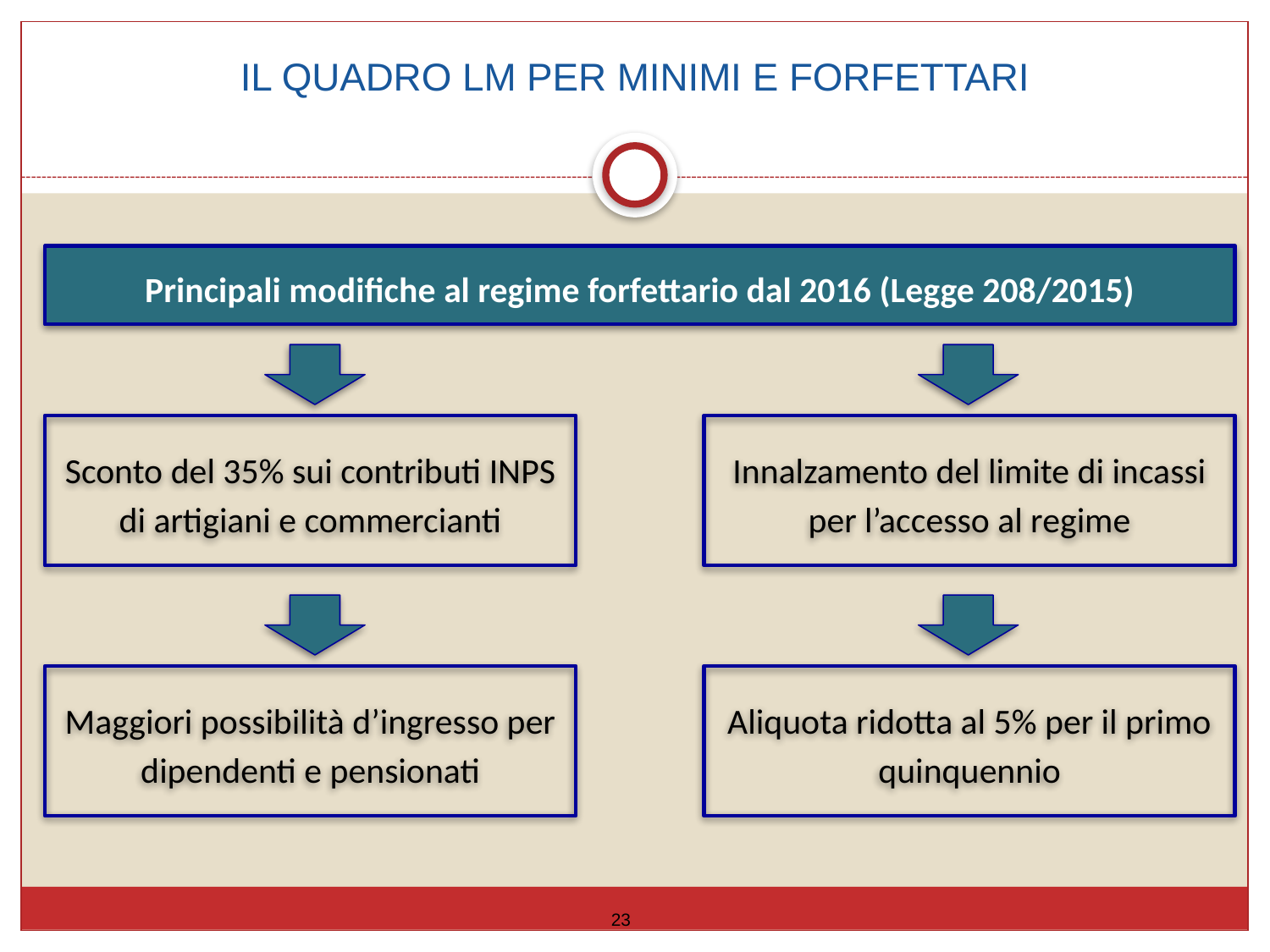

IL QUADRO LM PER MINIMI E FORFETTARI
Principali modifiche al regime forfettario dal 2016 (Legge 208/2015)

Sconto del 35% sui contributi INPS di artigiani e commercianti
Innalzamento del limite di incassi per l’accesso al regime

Maggiori possibilità d’ingresso per dipendenti e pensionati
Aliquota ridotta al 5% per il primo quinquennio
23